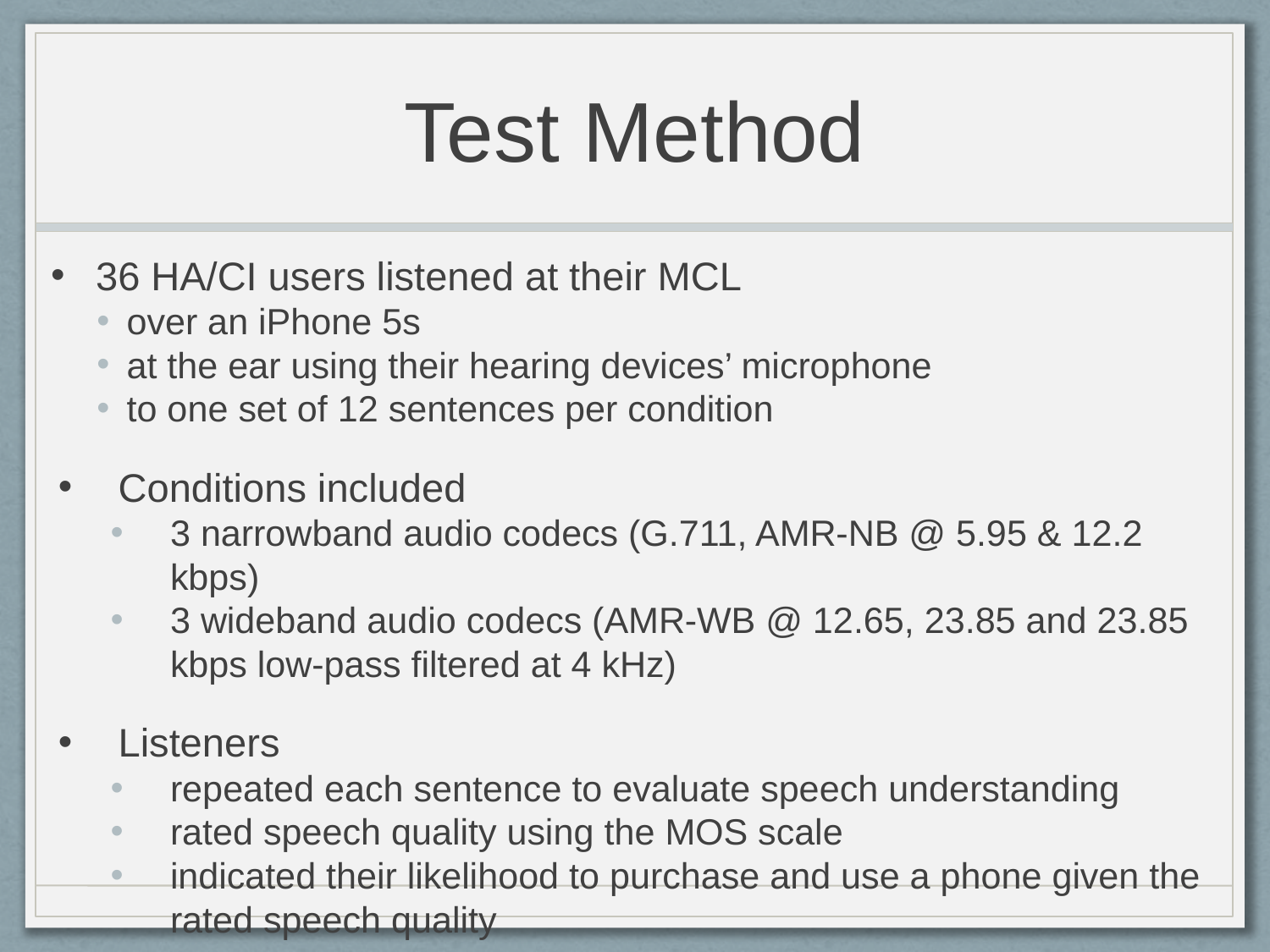

# Test Method
36 HA/CI users listened at their MCL
over an iPhone 5s
at the ear using their hearing devices’ microphone
to one set of 12 sentences per condition
Conditions included
3 narrowband audio codecs (G.711, AMR-NB @ 5.95 & 12.2 kbps)
3 wideband audio codecs (AMR-WB @ 12.65, 23.85 and 23.85 kbps low-pass filtered at 4 kHz)
Listeners
repeated each sentence to evaluate speech understanding
rated speech quality using the MOS scale
indicated their likelihood to purchase and use a phone given the rated speech quality